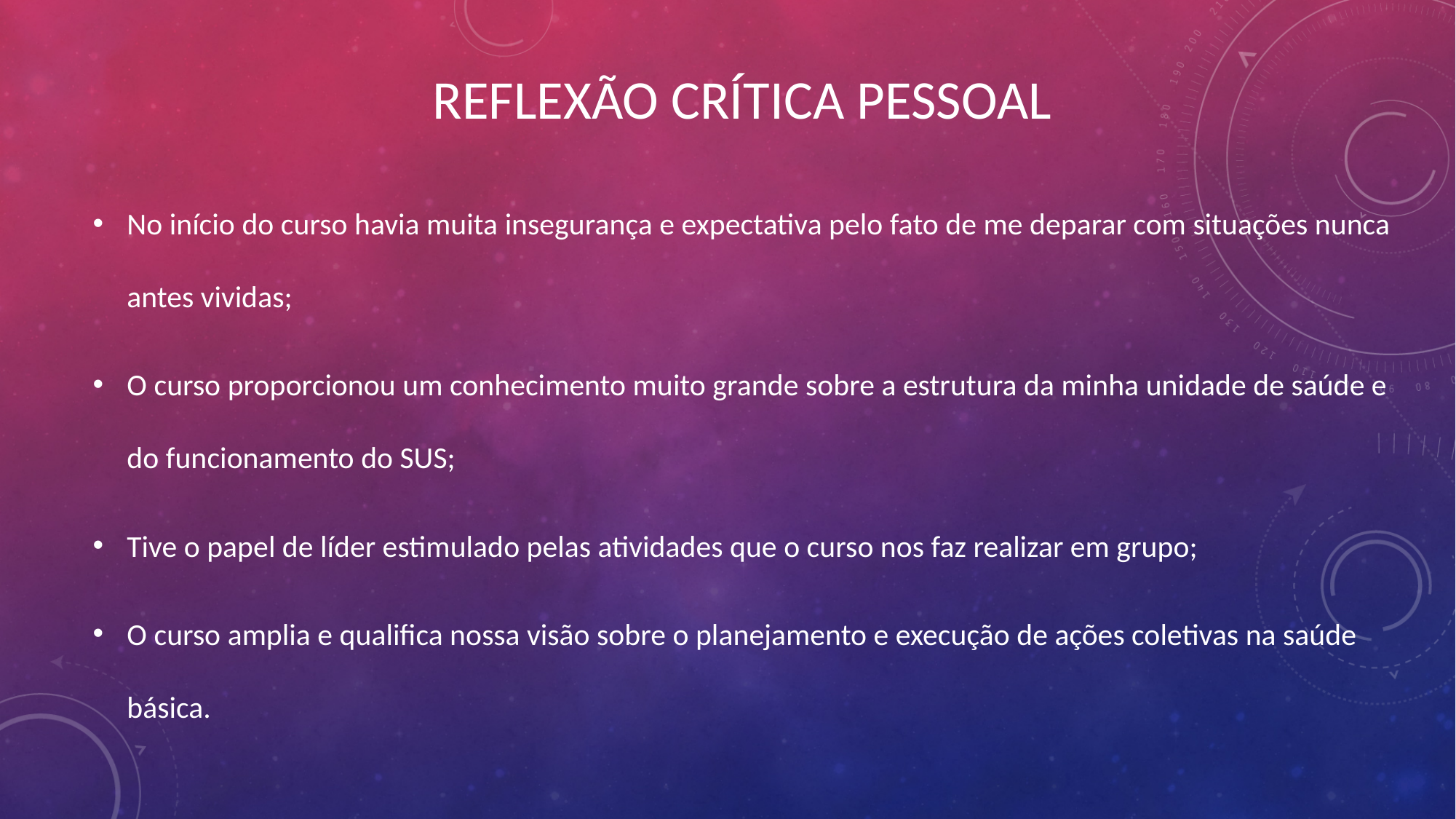

# Reflexão crítica pessoal
No início do curso havia muita insegurança e expectativa pelo fato de me deparar com situações nunca antes vividas;
O curso proporcionou um conhecimento muito grande sobre a estrutura da minha unidade de saúde e do funcionamento do SUS;
Tive o papel de líder estimulado pelas atividades que o curso nos faz realizar em grupo;
O curso amplia e qualifica nossa visão sobre o planejamento e execução de ações coletivas na saúde básica.